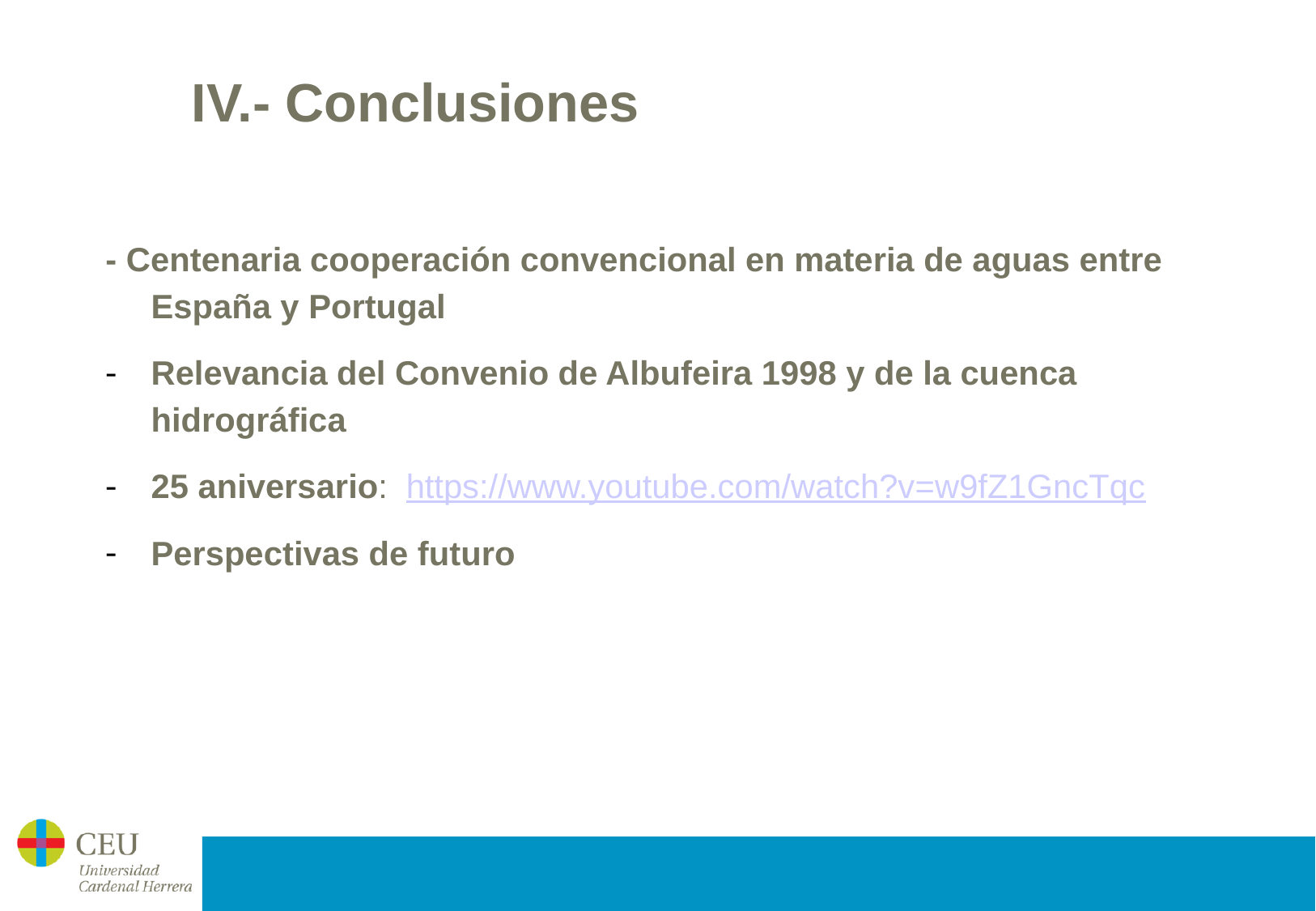

# IV.- Conclusiones
- Centenaria cooperación convencional en materia de aguas entre España y Portugal
Relevancia del Convenio de Albufeira 1998 y de la cuenca hidrográfica
25 aniversario:  https://www.youtube.com/watch?v=w9fZ1GncTqc
Perspectivas de futuro